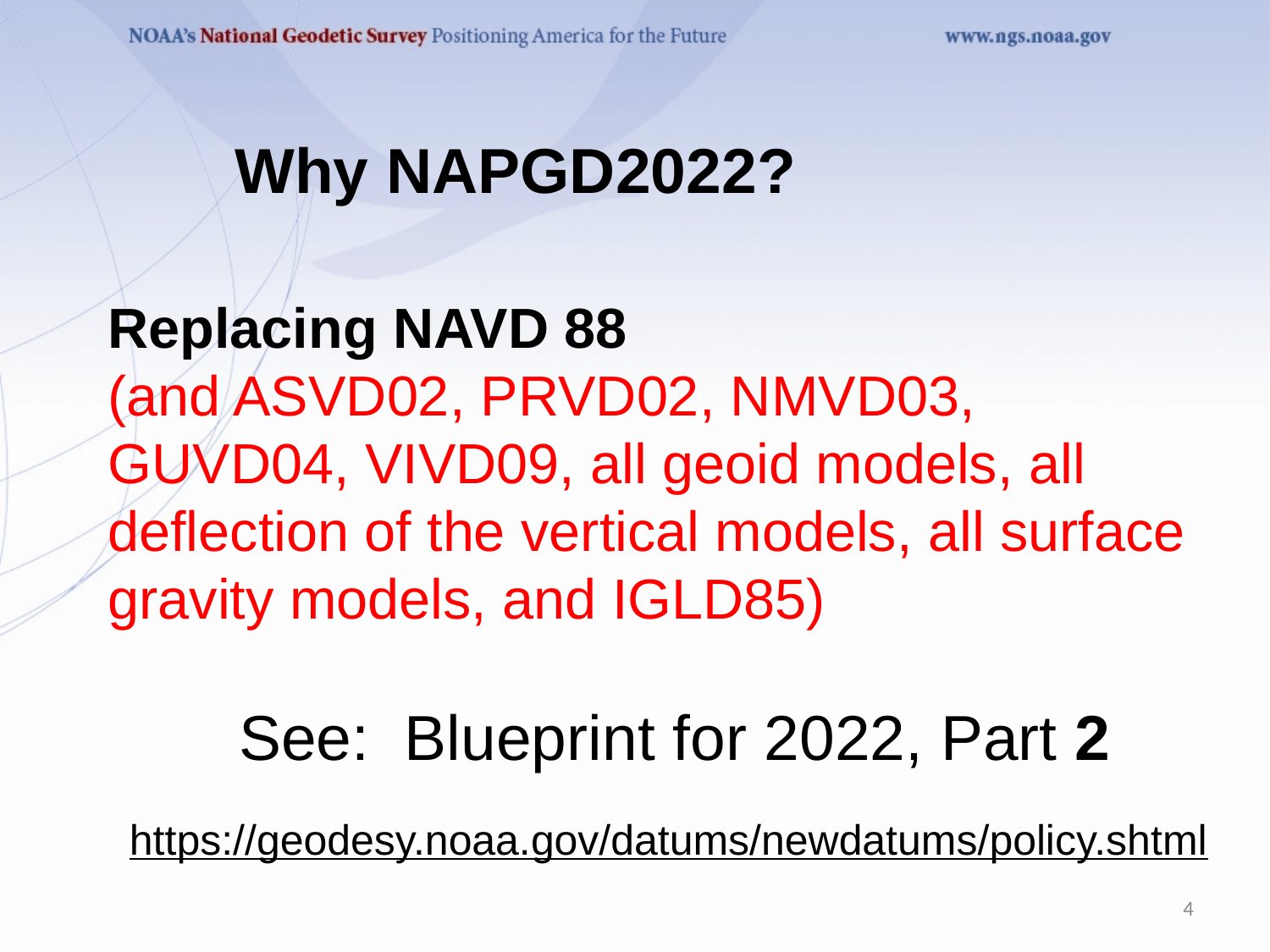

# Why NAPGD2022? Replacing NAVD 88 (and ASVD02, PRVD02, NMVD03, GUVD04, VIVD09, all geoid models, all deflection of the vertical models, all surface gravity models, and IGLD85)
See:  Blueprint for 2022, Part 2
https://geodesy.noaa.gov/datums/newdatums/policy.shtml
4